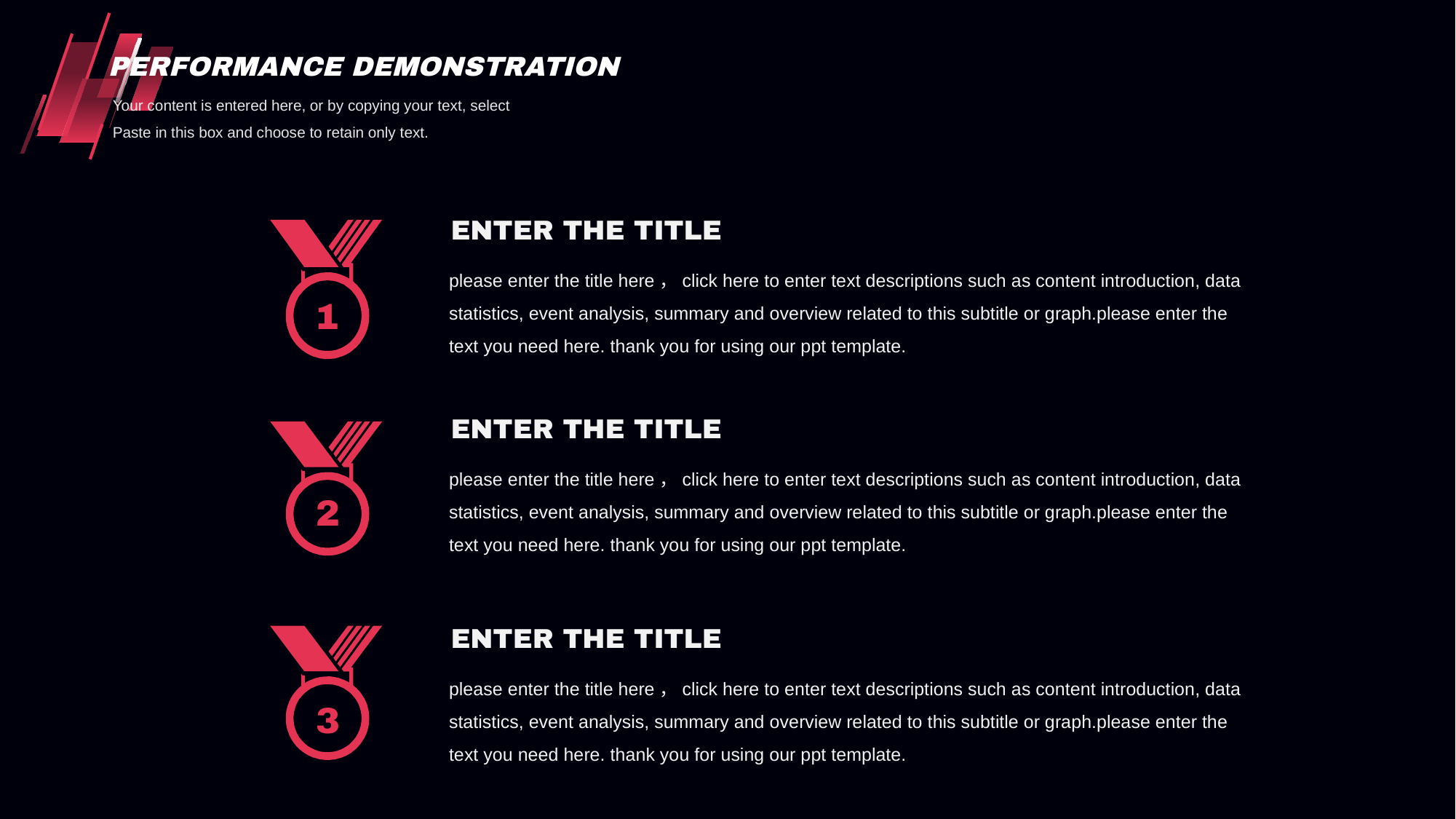

PERFORMANCE DEMONSTRATION
Your content is entered here, or by copying your text, select Paste in this box and choose to retain only text.
ENTER THE TITLE

please enter the title here，click here to enter text descriptions such as content introduction, data statistics, event analysis, summary and overview related to this subtitle or graph.please enter the text you need here. thank you for using our ppt template.
1
ENTER THE TITLE

please enter the title here，click here to enter text descriptions such as content introduction, data statistics, event analysis, summary and overview related to this subtitle or graph.please enter the text you need here. thank you for using our ppt template.
2
ENTER THE TITLE

please enter the title here，click here to enter text descriptions such as content introduction, data statistics, event analysis, summary and overview related to this subtitle or graph.please enter the text you need here. thank you for using our ppt template.
3